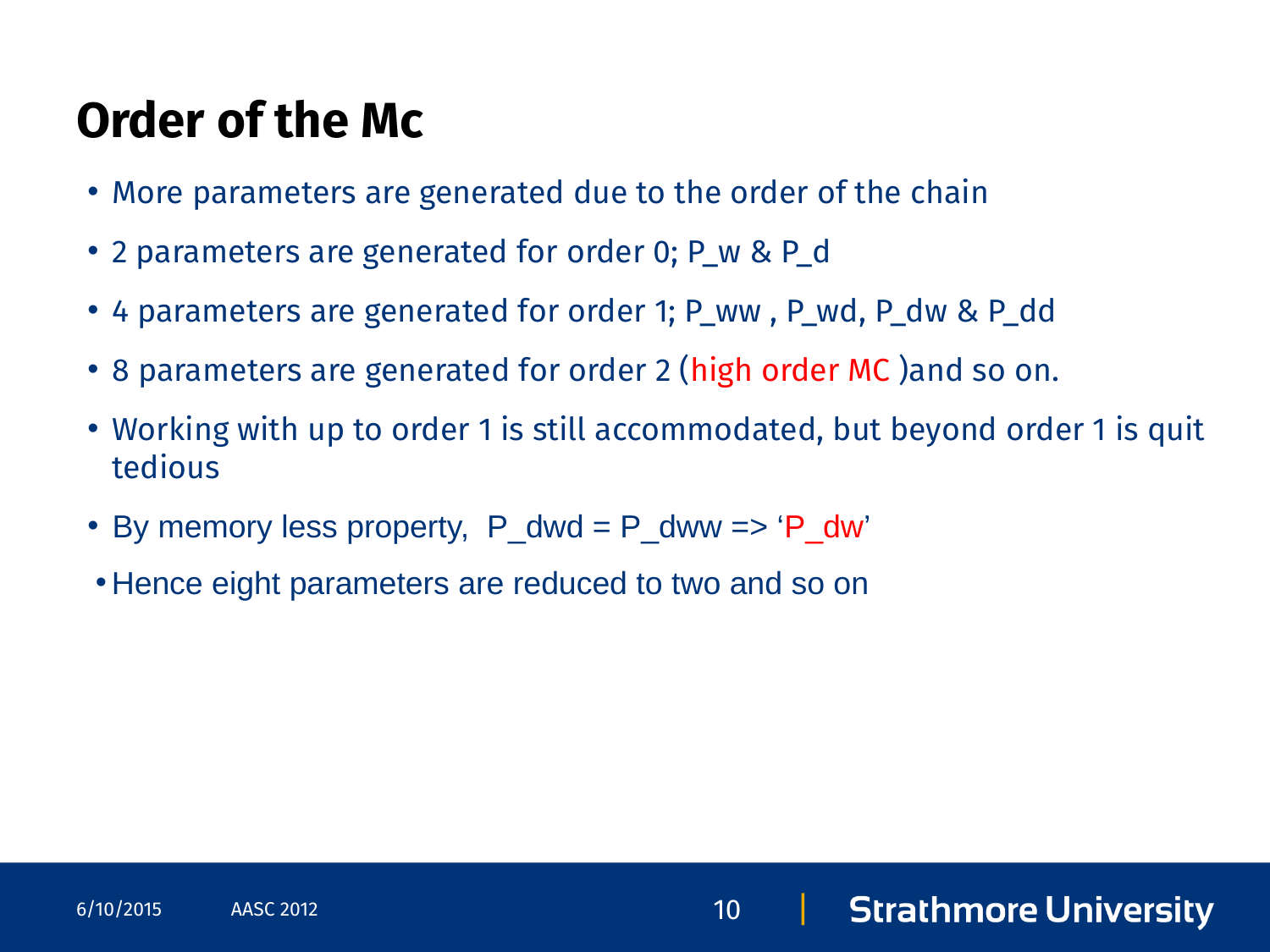

# Order of the Mc
More parameters are generated due to the order of the chain
2 parameters are generated for order 0; P_w & P_d
4 parameters are generated for order 1; P_ww , P_wd, P_dw & P_dd
8 parameters are generated for order 2 (high order MC )and so on.
Working with up to order 1 is still accommodated, but beyond order 1 is quit tedious
By memory less property,  P_dwd = P_dww => ‘P_dw’
Hence eight parameters are reduced to two and so on

6/10/2015
AASC 2012
10